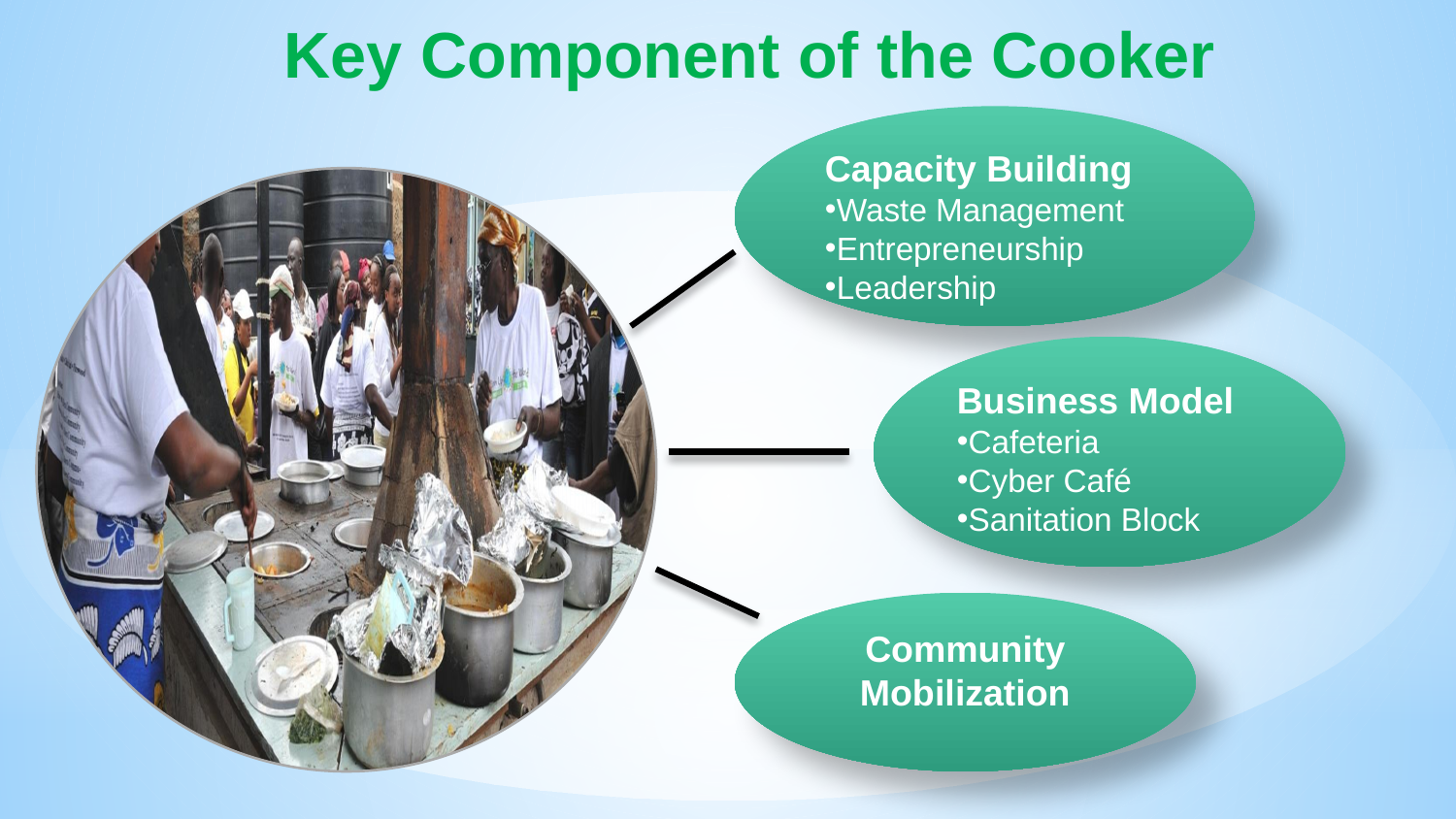

Key Component of the Cooker

Capacity Building
Waste Management
Entrepreneurship
Leadership

Business Model
Cafeteria
Cyber Café
Sanitation Block
Community Mobilization